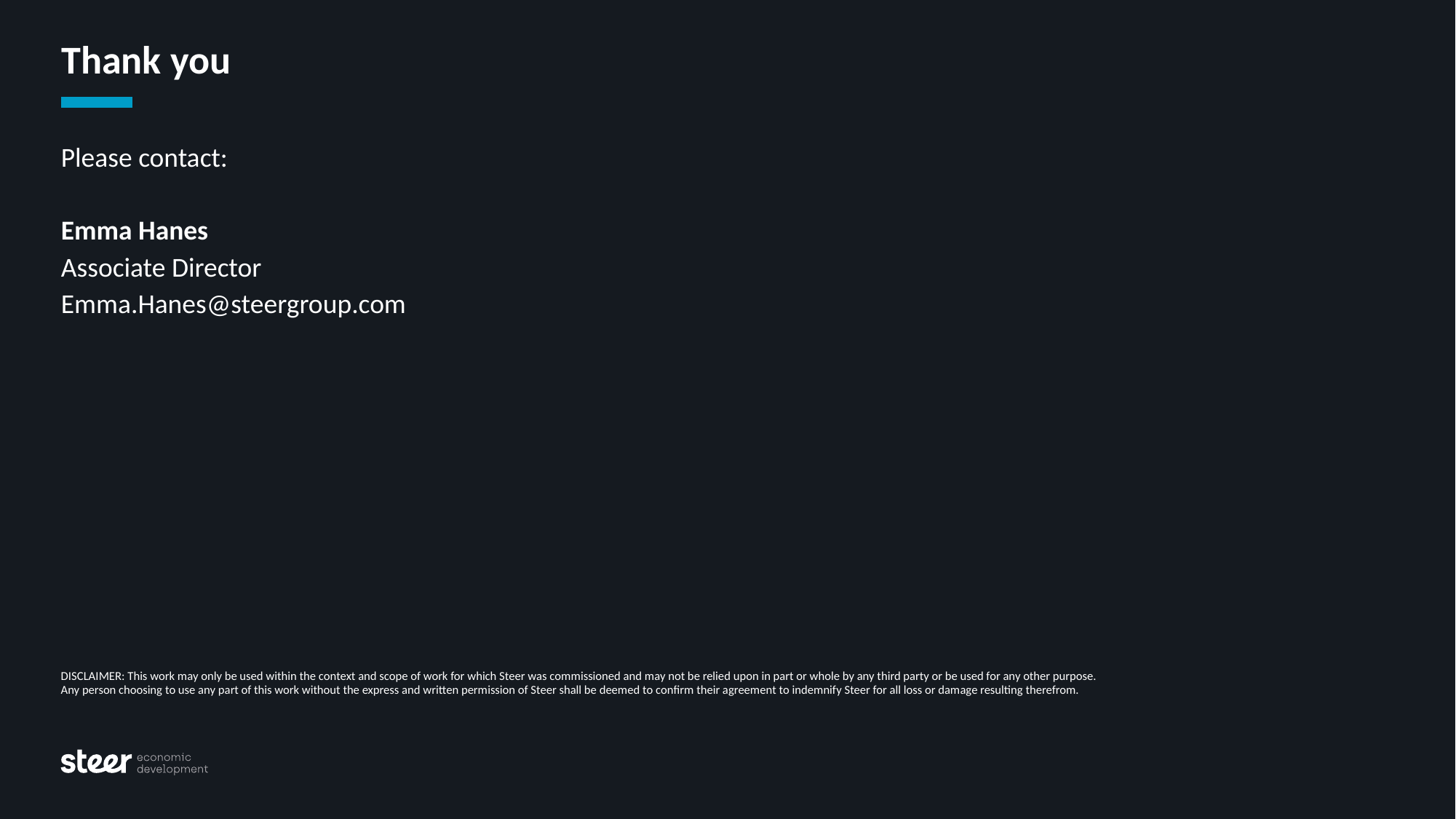

# Thank you
Please contact:

Emma Hanes
Associate Director
Emma.Hanes@steergroup.com